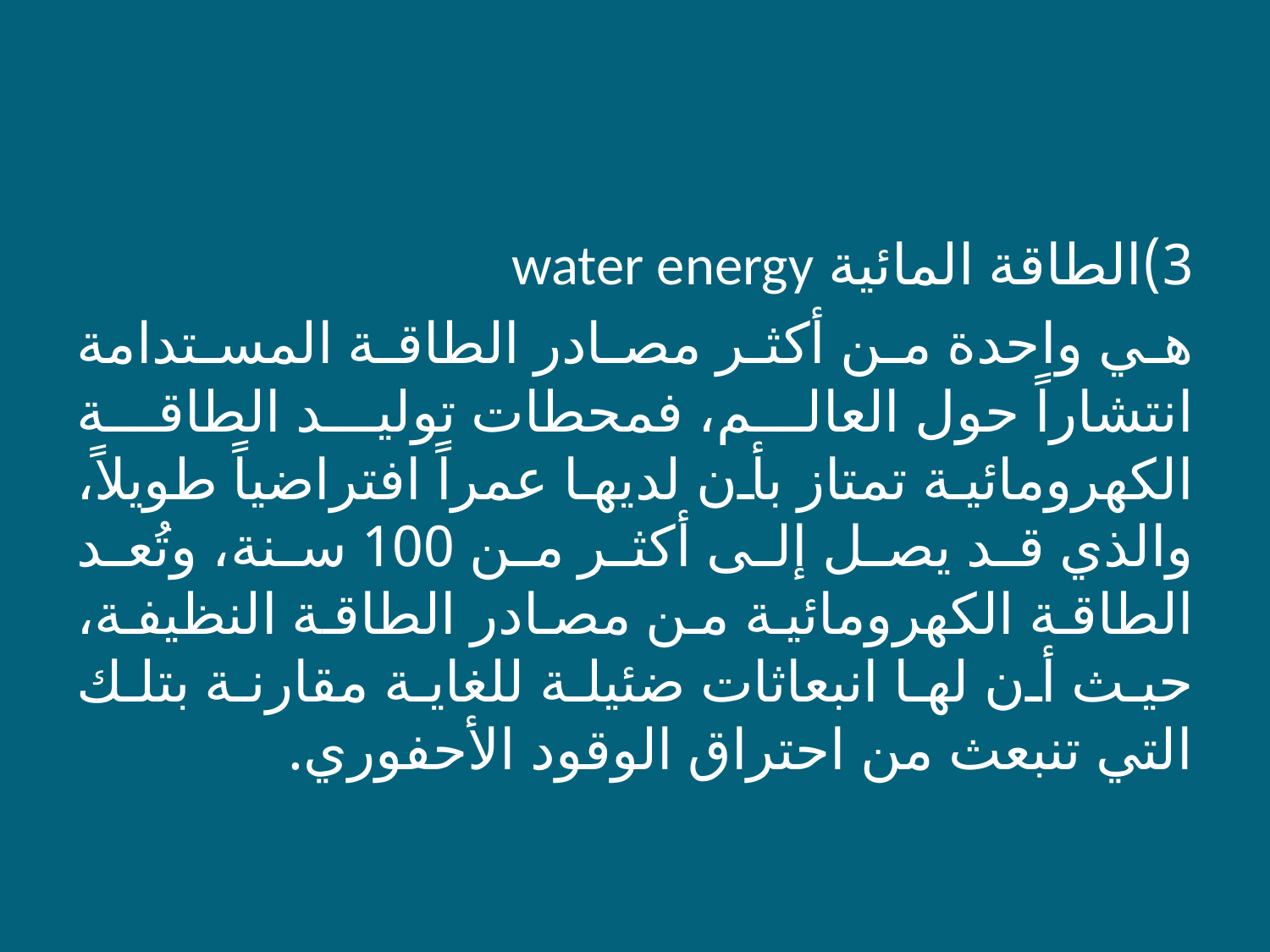

3)الطاقة المائية water energy
هي واحدة من أكثر مصادر الطاقة المستدامة انتشاراً حول العالم، فمحطات توليد الطاقة الكهرومائية تمتاز بأن لديها عمراً افتراضياً طويلاً، والذي قد يصل إلى أكثر من 100 سنة، وتُعد الطاقة الكهرومائية من مصادر الطاقة النظيفة، حيث أن لها انبعاثات ضئيلة للغاية مقارنة بتلك التي تنبعث من احتراق الوقود الأحفوري.